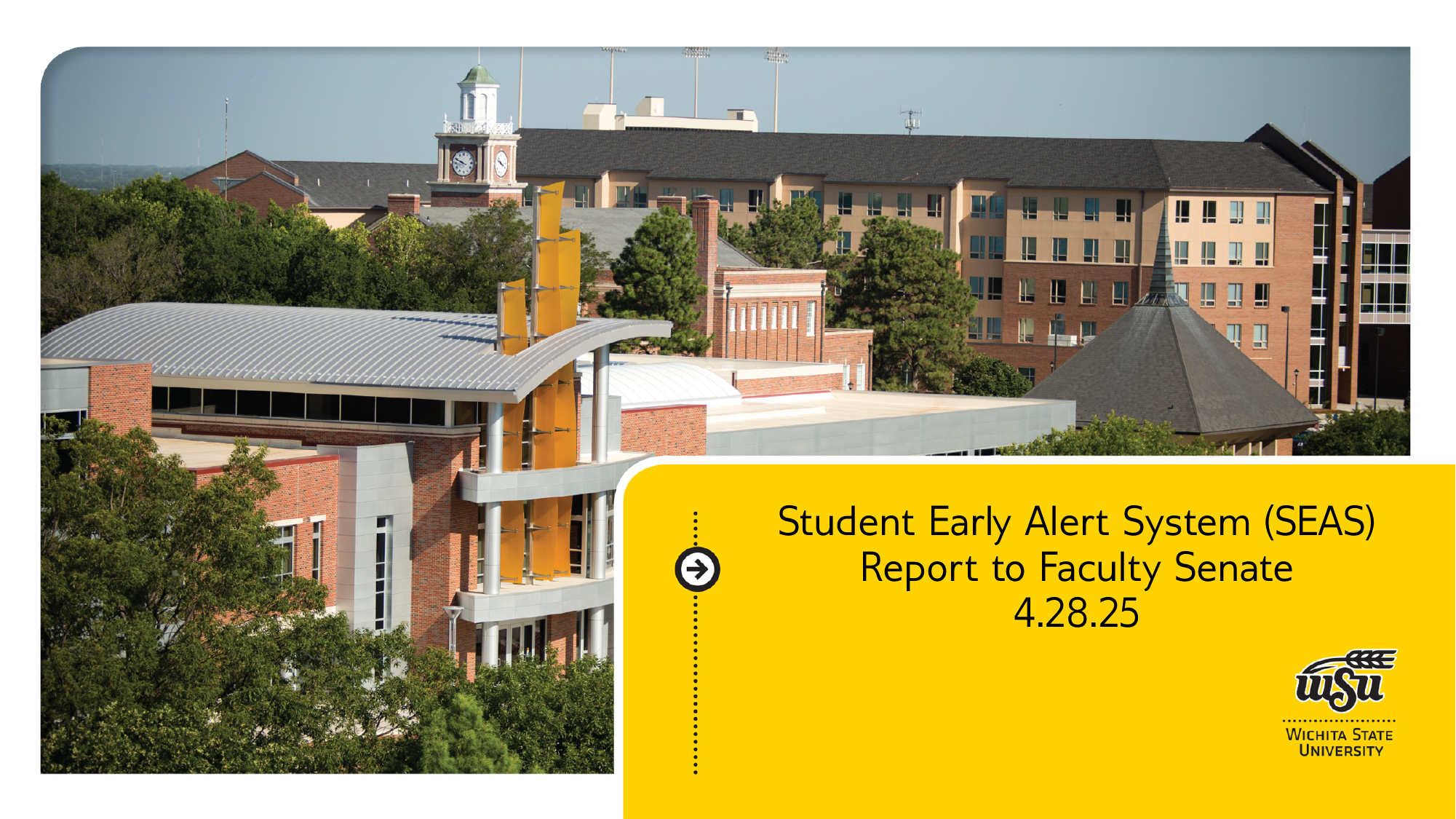

Student Early Alert System (SEAS) Report to Faculty Senate
4.28.25